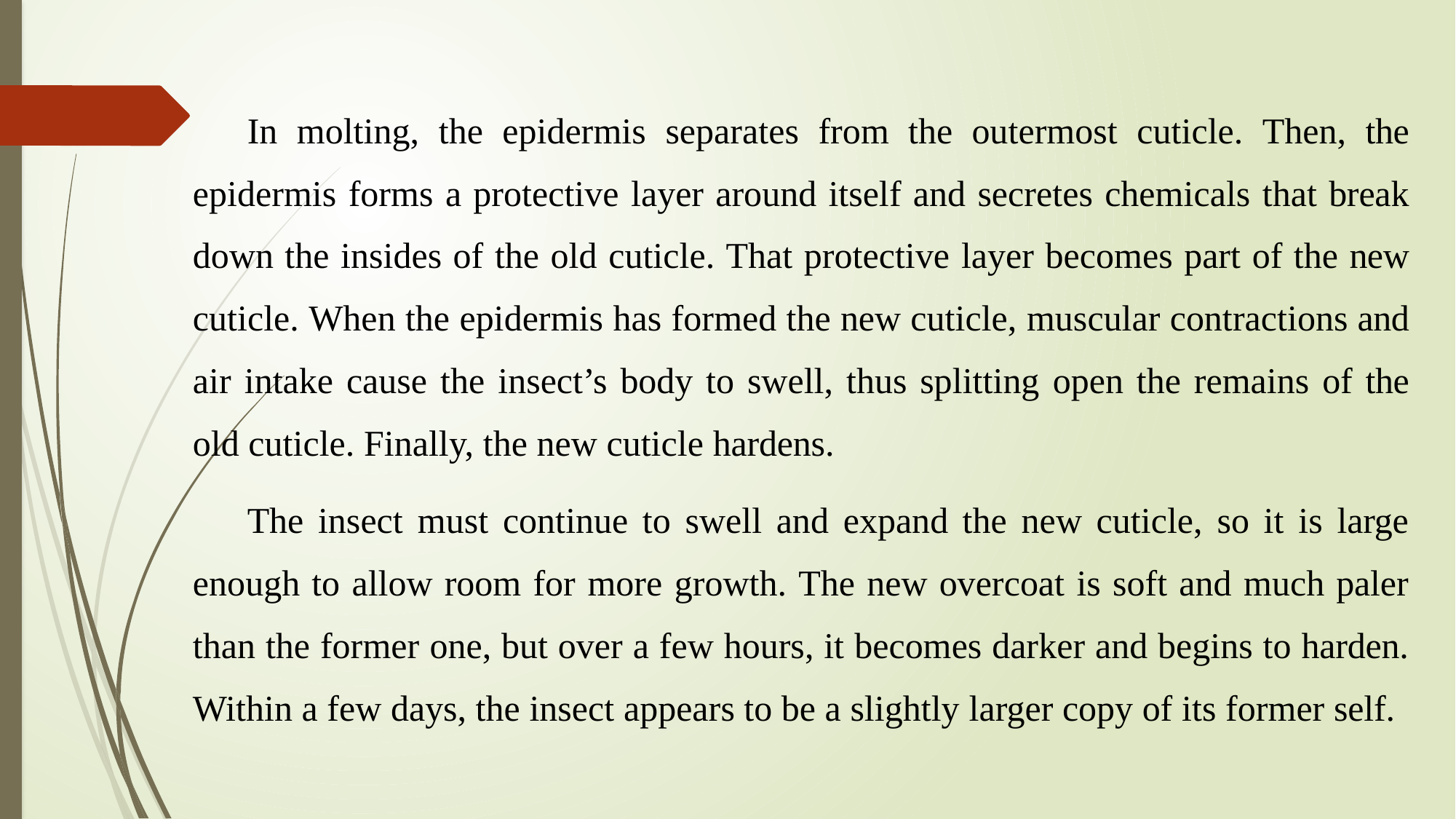

In molting, the epidermis separates from the outermost cuticle. Then, the epidermis forms a protective layer around itself and secretes chemicals that break down the insides of the old cuticle. That protective layer becomes part of the new cuticle. When the epidermis has formed the new cuticle, muscular contractions and air intake cause the insect’s body to swell, thus splitting open the remains of the old cuticle. Finally, the new cuticle hardens.
The insect must continue to swell and expand the new cuticle, so it is large enough to allow room for more growth. The new overcoat is soft and much paler than the former one, but over a few hours, it becomes darker and begins to harden. Within a few days, the insect appears to be a slightly larger copy of its former self.